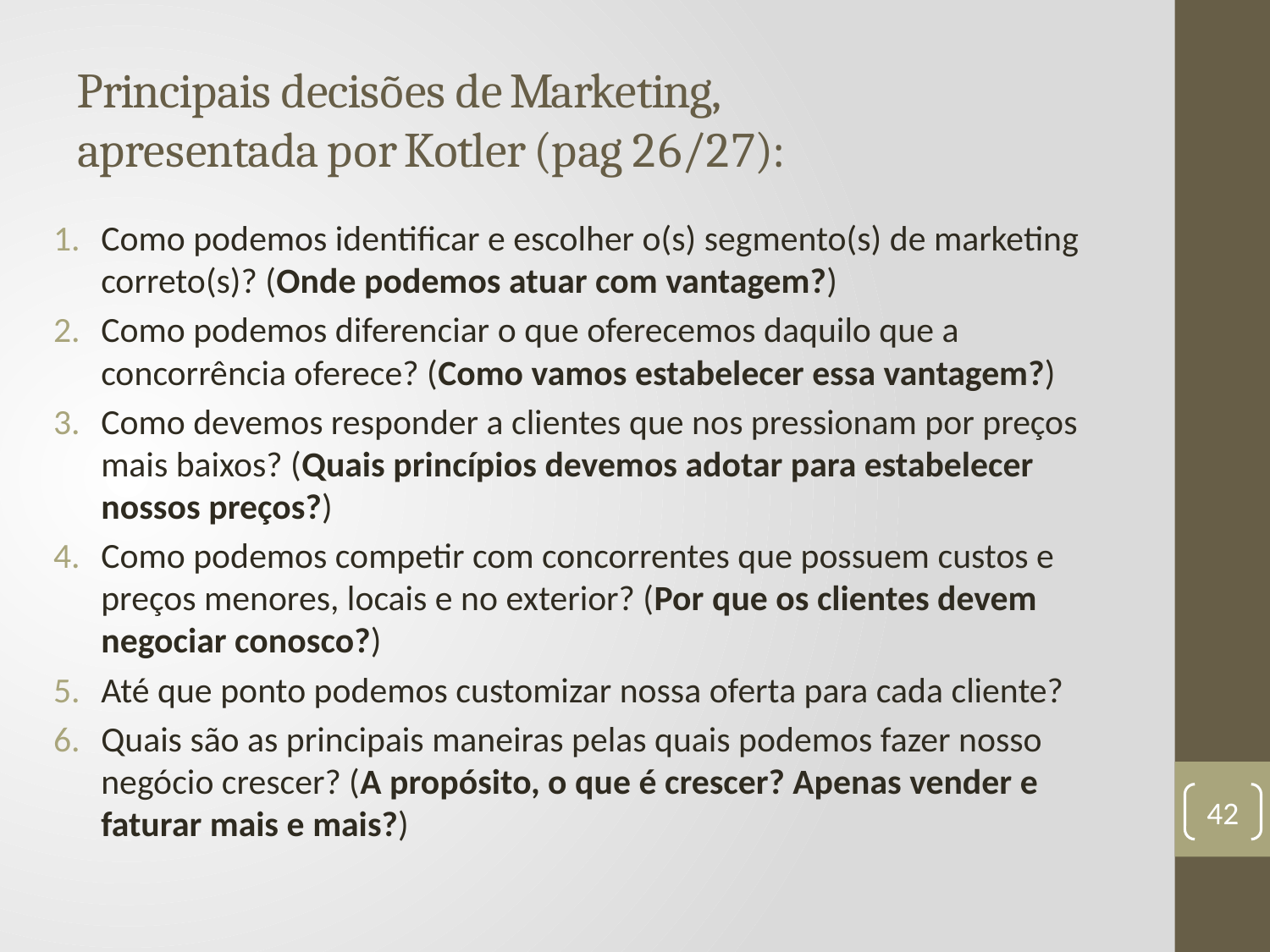

# Principais decisões de Marketing, apresentada por Kotler (pag 26/27):
Como podemos identificar e escolher o(s) segmento(s) de marketing correto(s)? (Onde podemos atuar com vantagem?)
Como podemos diferenciar o que oferecemos daquilo que a concorrência oferece? (Como vamos estabelecer essa vantagem?)
Como devemos responder a clientes que nos pressionam por preços mais baixos? (Quais princípios devemos adotar para estabelecer nossos preços?)
Como podemos competir com concorrentes que possuem custos e preços menores, locais e no exterior? (Por que os clientes devem negociar conosco?)
Até que ponto podemos customizar nossa oferta para cada cliente?
Quais são as principais maneiras pelas quais podemos fazer nosso negócio crescer? (A propósito, o que é crescer? Apenas vender e faturar mais e mais?)
42